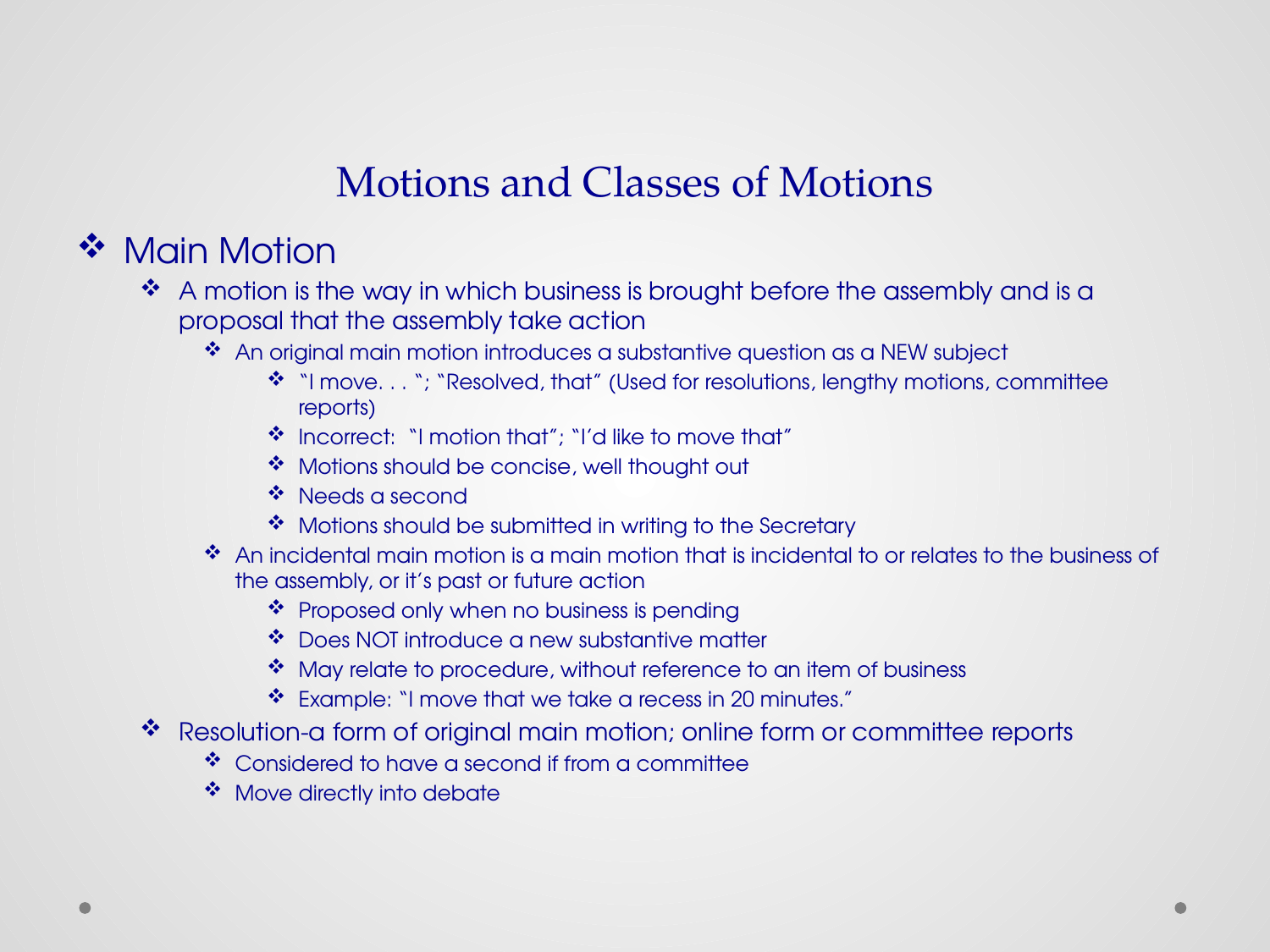

# Motions and Classes of Motions
Main Motion
A motion is the way in which business is brought before the assembly and is a proposal that the assembly take action
An original main motion introduces a substantive question as a NEW subject
“I move. . . “; “Resolved, that” (Used for resolutions, lengthy motions, committee reports)
Incorrect:  “I motion that”; “I’d like to move that”
Motions should be concise, well thought out
Needs a second
Motions should be submitted in writing to the Secretary
An incidental main motion is a main motion that is incidental to or relates to the business of the assembly, or it’s past or future action
Proposed only when no business is pending
Does NOT introduce a new substantive matter
May relate to procedure, without reference to an item of business
Example: “I move that we take a recess in 20 minutes.”
Resolution-a form of original main motion; online form or committee reports
Considered to have a second if from a committee
Move directly into debate